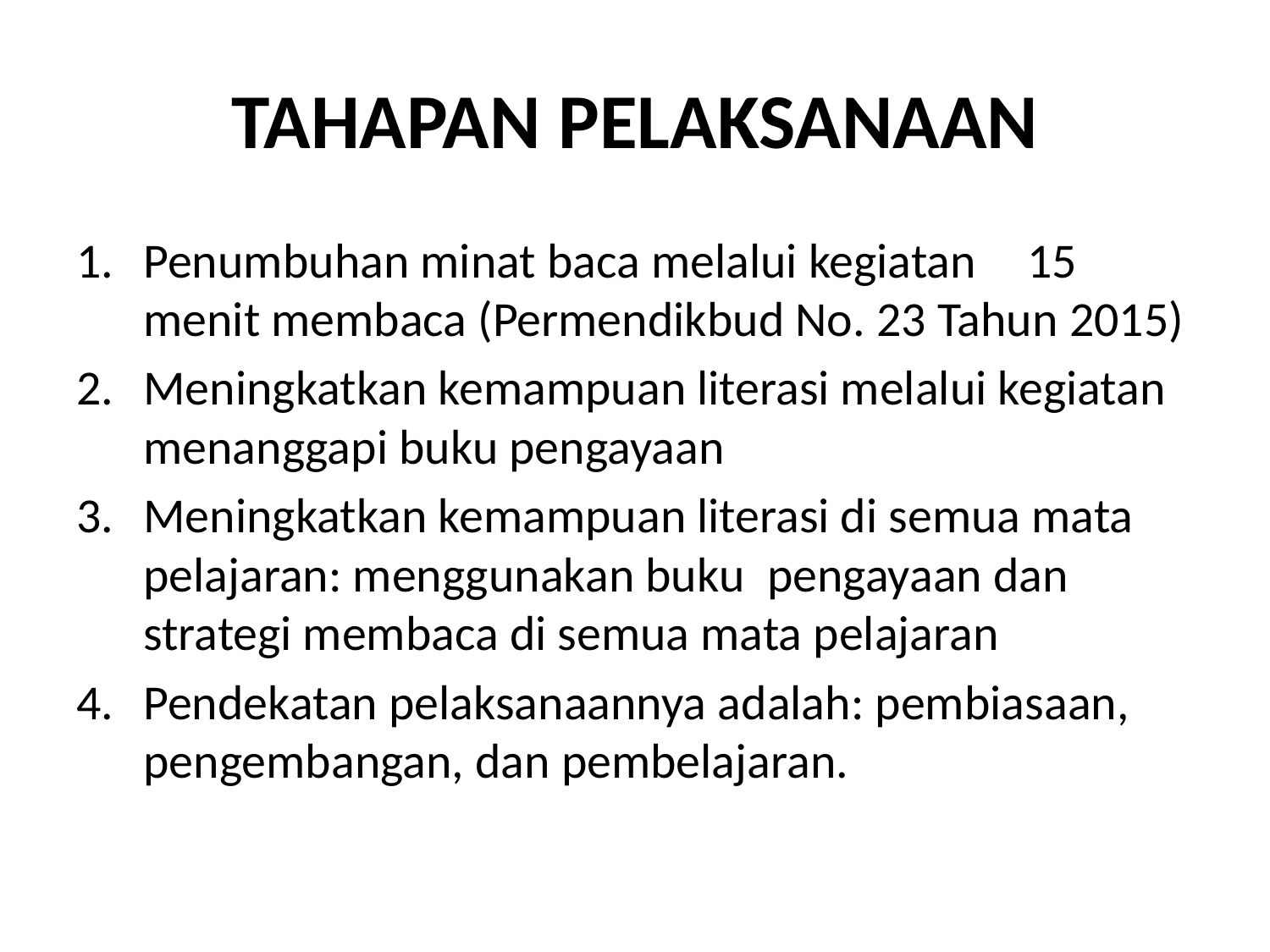

# TAHAPAN PELAKSANAAN
Penumbuhan minat baca melalui kegiatan 	15 menit membaca (Permendikbud No. 23 Tahun 2015)
Meningkatkan kemampuan literasi melalui kegiatan menanggapi buku pengayaan
Meningkatkan kemampuan literasi di semua mata pelajaran: menggunakan buku  pengayaan dan strategi membaca di semua mata pelajaran
Pendekatan pelaksanaannya adalah: pembiasaan, pengembangan, dan pembelajaran.